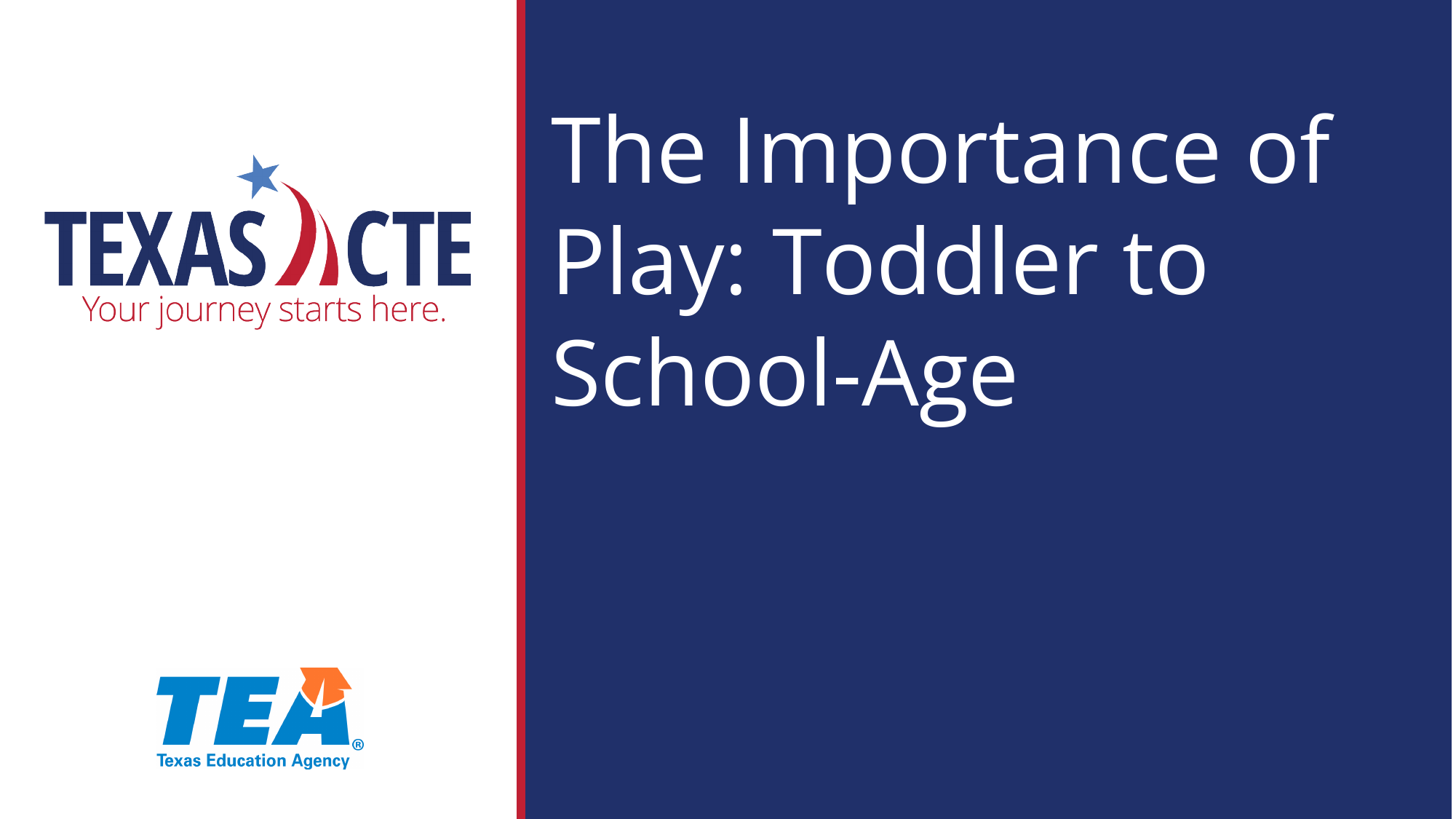

# The Importance of Play: Toddler to School-Age